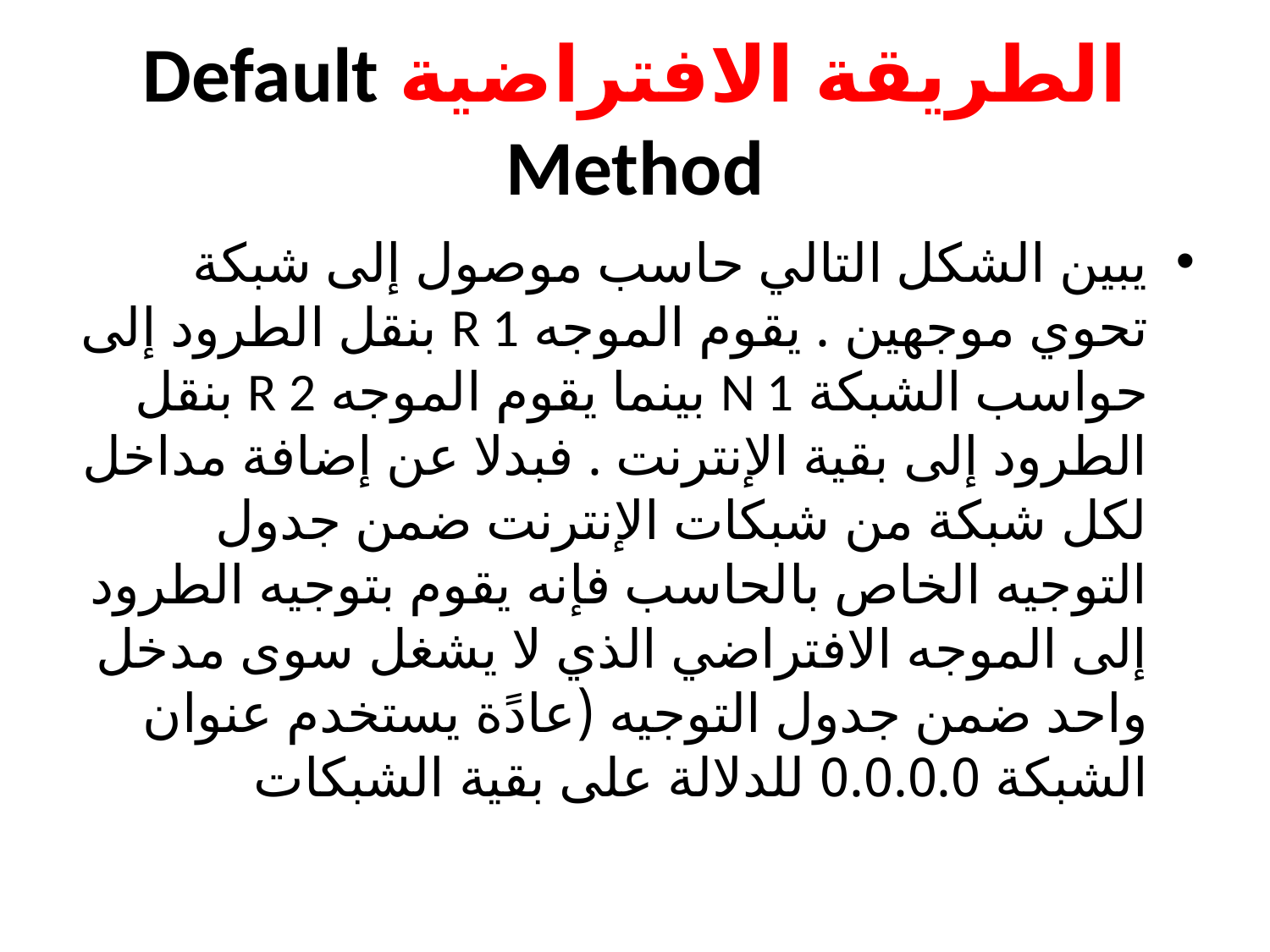

# الطريقة الافتراضية Default Method
يبين الشكل التالي حاسب موصول إلى شبكة تحوي موجهين . يقوم الموجه R 1 بنقل الطرود إلى حواسب الشبكة N 1 بينما يقوم الموجه R 2 بنقل الطرود إلى بقية الإنترنت . فبدلا عن إضافة مداخل لكل شبكة من شبكات الإنترنت ضمن جدول التوجيه الخاص بالحاسب فإنه يقوم بتوجيه الطرود إلى الموجه الافتراضي الذي لا يشغل سوى مدخل واحد ضمن جدول التوجيه (عادًة يستخدم عنوان الشبكة 0.0.0.0 للدلالة على بقية الشبكات